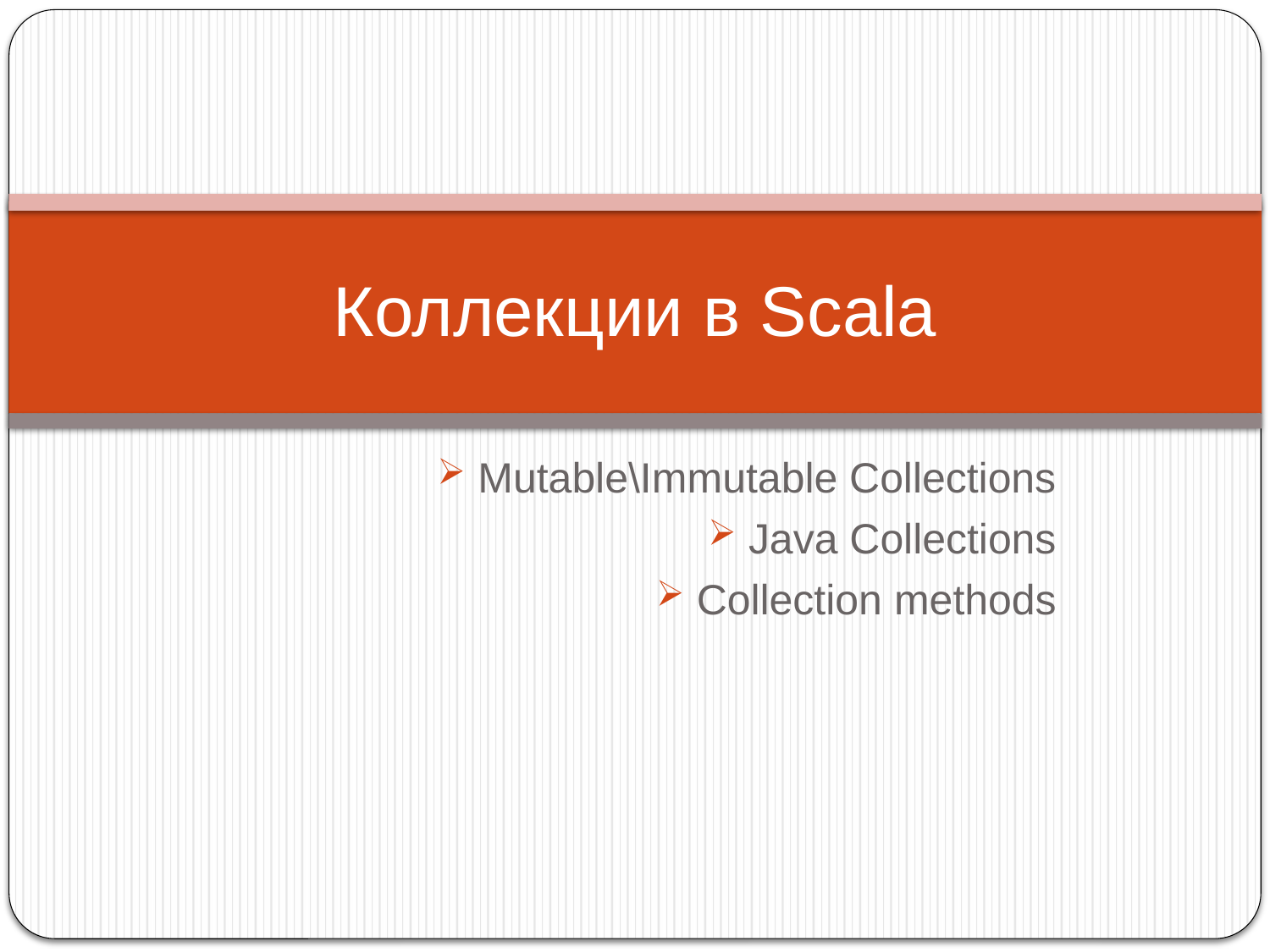

# Коллекции в Scala
 Mutable\Immutable Collections
 Java Collections
 Collection methods